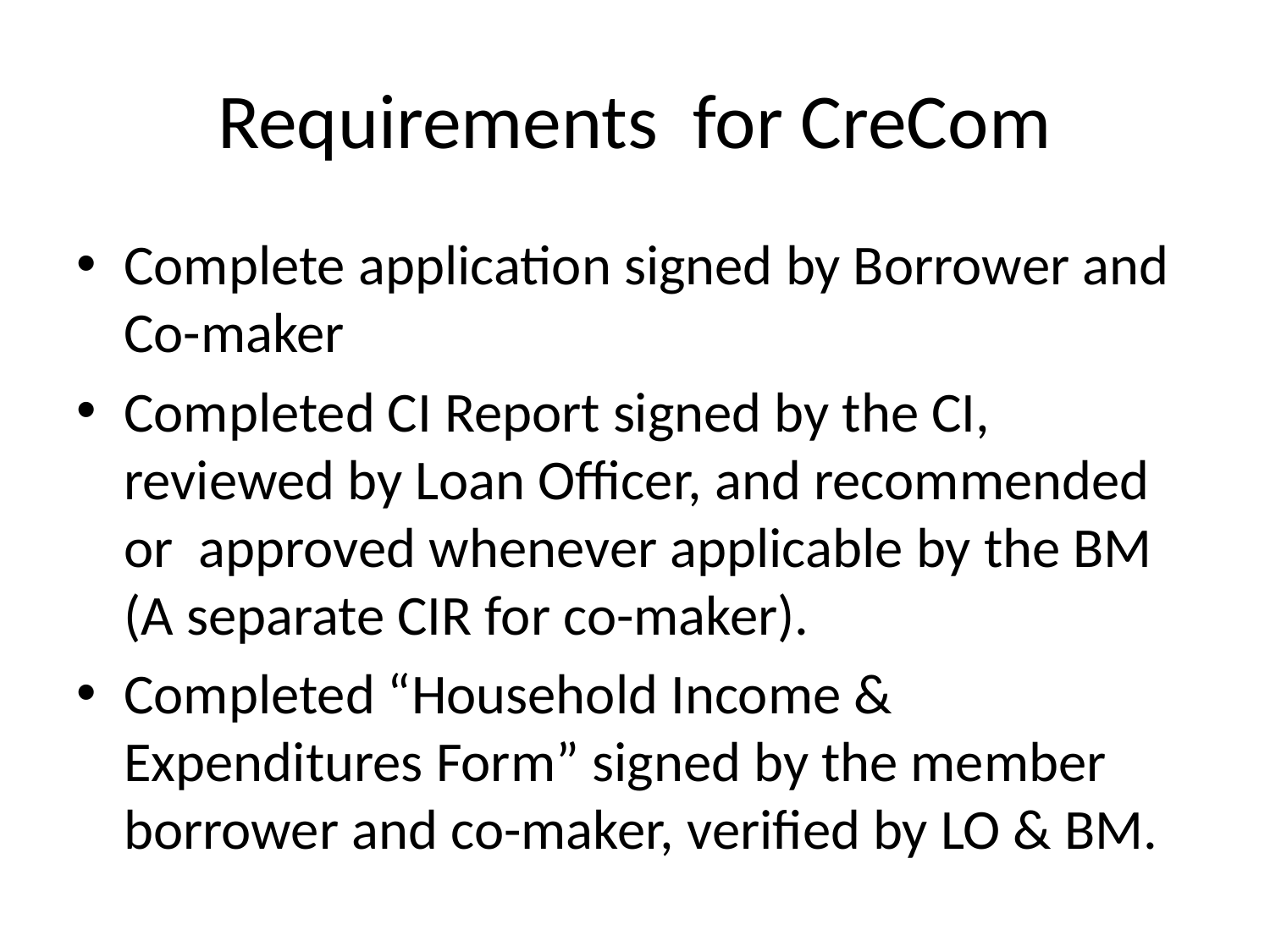

# Requirements  for CreCom
Complete application signed by Borrower and Co-maker
Completed CI Report signed by the CI, reviewed by Loan Officer, and recommended or  approved whenever applicable by the BM (A separate CIR for co-maker).
Completed “Household Income & Expenditures Form” signed by the member borrower and co-maker, verified by LO & BM.